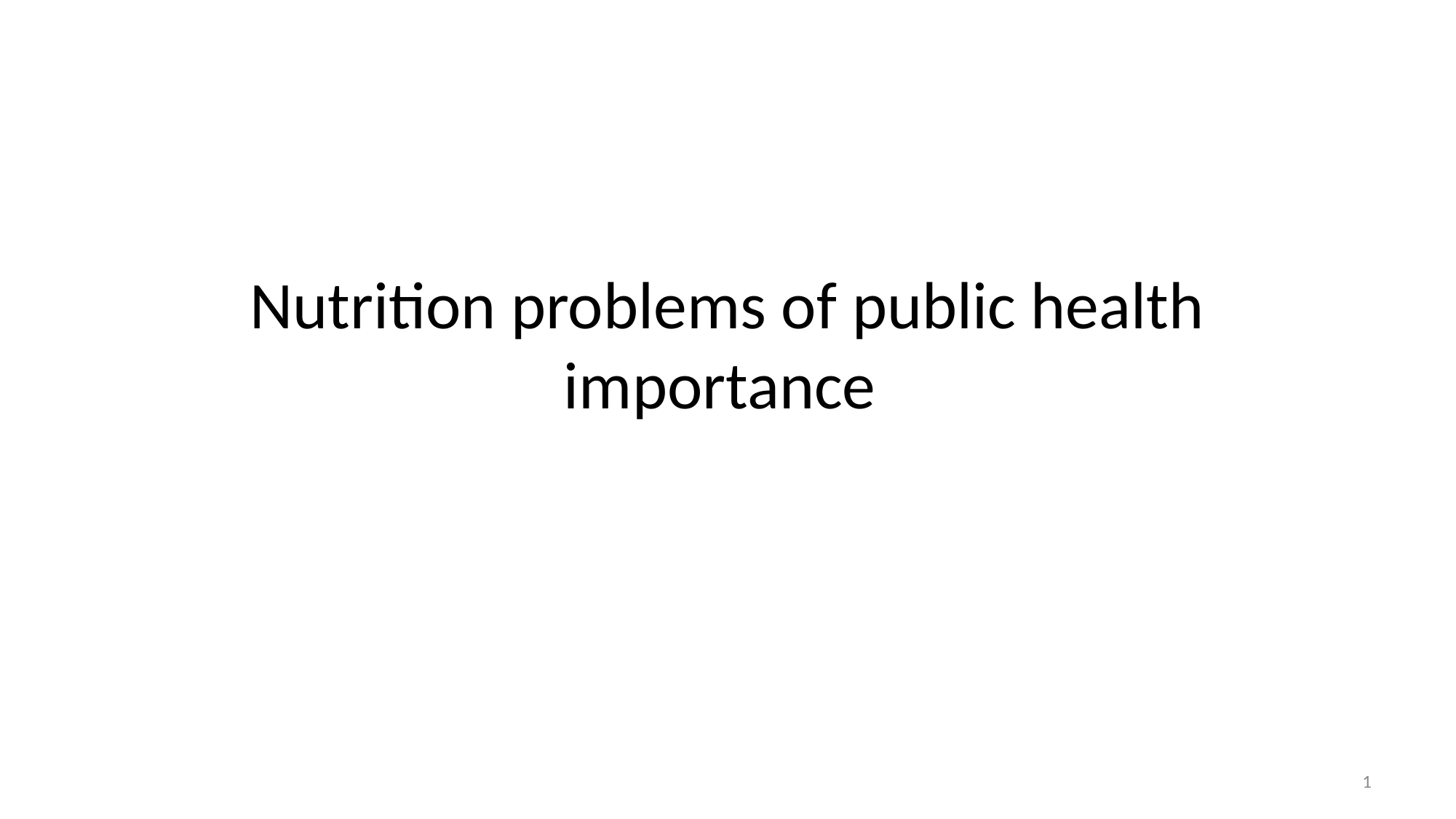

# Nutrition problems of public health importance

1